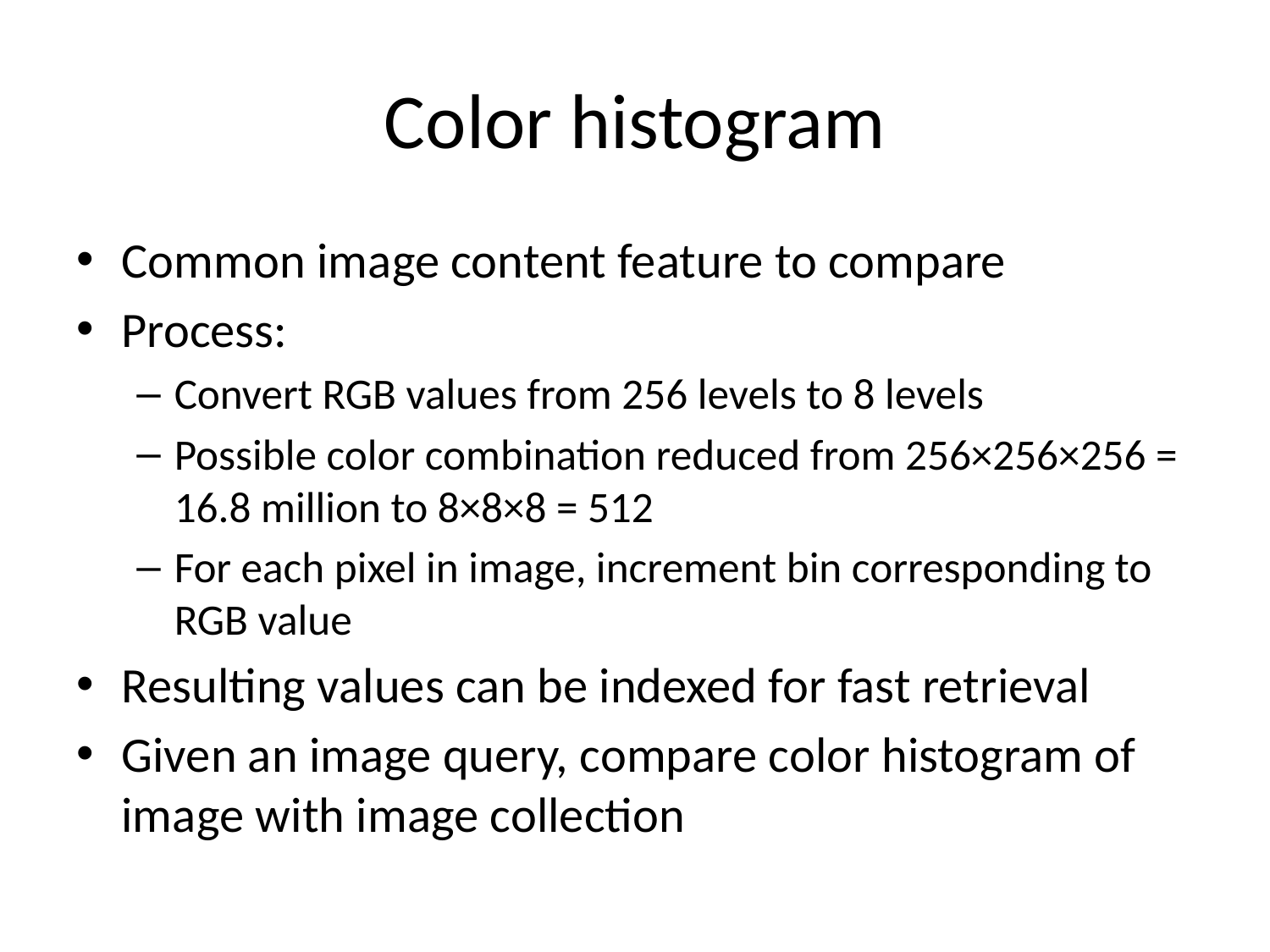

# Color histogram
Common image content feature to compare
Process:
Convert RGB values from 256 levels to 8 levels
Possible color combination reduced from 256×256×256 = 16.8 million to 8×8×8 = 512
For each pixel in image, increment bin corresponding to RGB value
Resulting values can be indexed for fast retrieval
Given an image query, compare color histogram of image with image collection